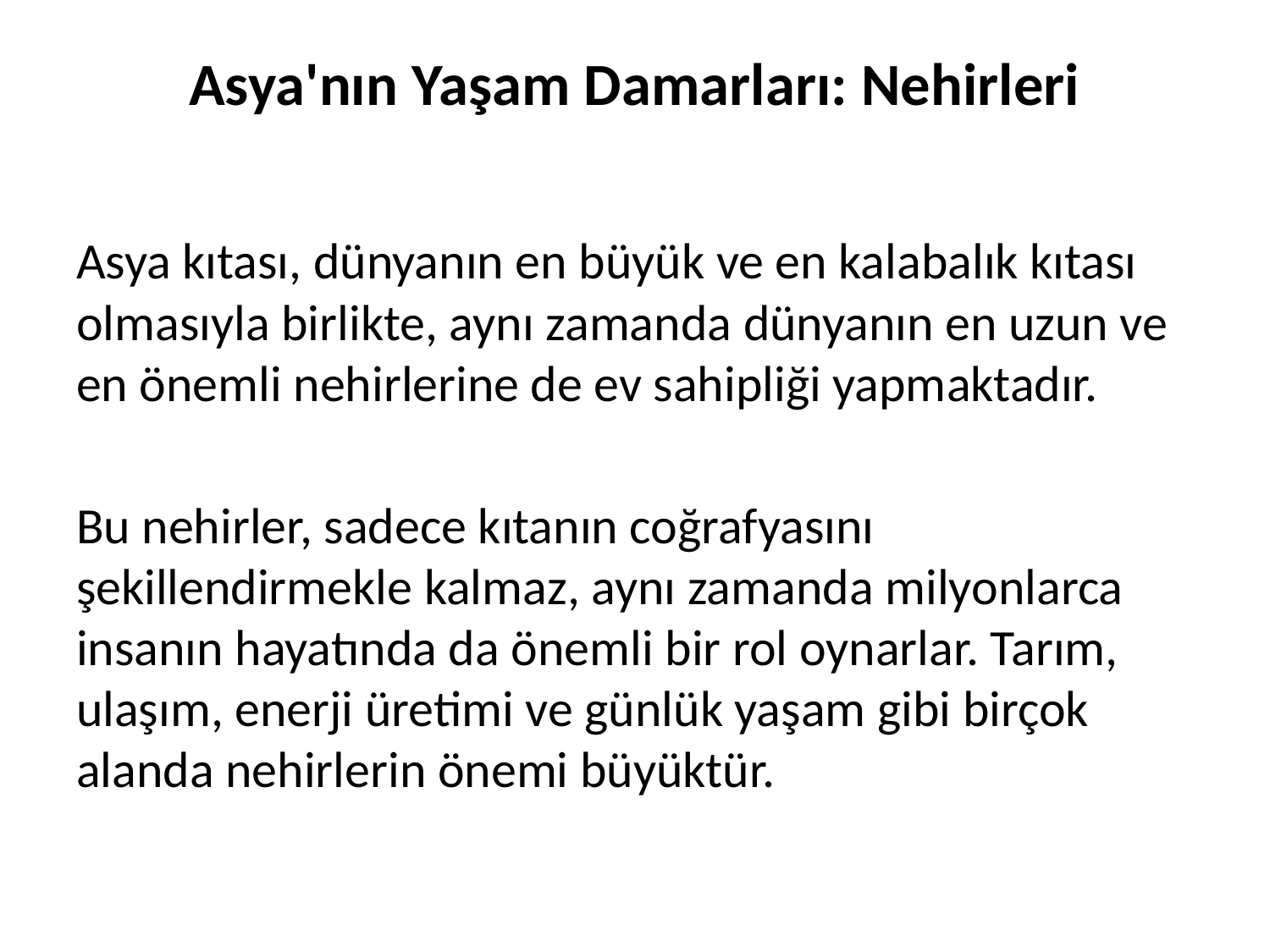

# Asya'nın Yaşam Damarları: Nehirleri
Asya kıtası, dünyanın en büyük ve en kalabalık kıtası olmasıyla birlikte, aynı zamanda dünyanın en uzun ve en önemli nehirlerine de ev sahipliği yapmaktadır.

Bu nehirler, sadece kıtanın coğrafyasını şekillendirmekle kalmaz, aynı zamanda milyonlarca insanın hayatında da önemli bir rol oynarlar. Tarım, ulaşım, enerji üretimi ve günlük yaşam gibi birçok alanda nehirlerin önemi büyüktür.